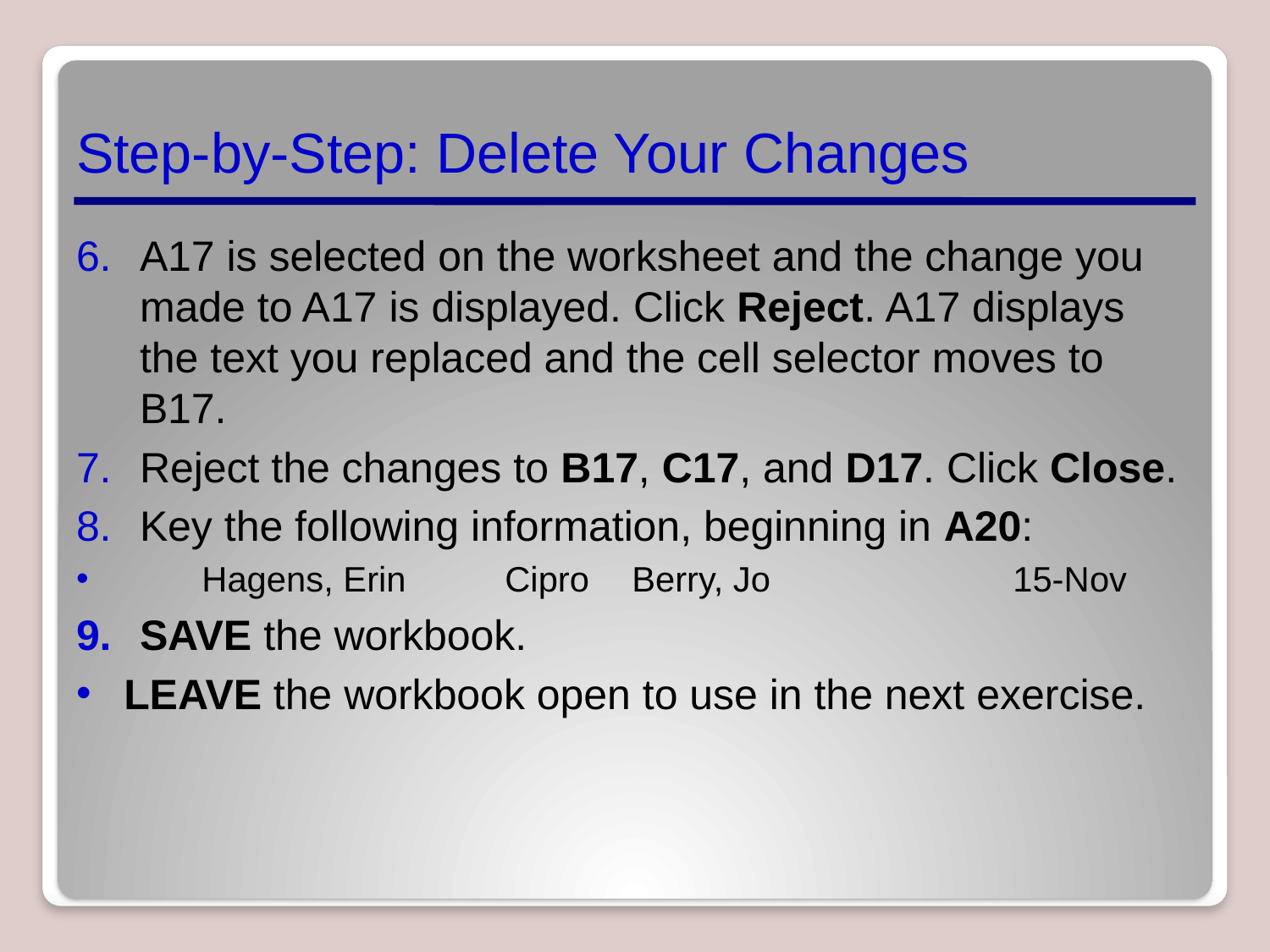

# Step-by-Step: Delete Your Changes
A17 is selected on the worksheet and the change you made to A17 is displayed. Click Reject. A17 displays the text you replaced and the cell selector moves to B17.
Reject the changes to B17, C17, and D17. Click Close.
Key the following information, beginning in A20:
        Hagens, Erin	Cipro	Berry, Jo		15-Nov
SAVE the workbook.
LEAVE the workbook open to use in the next exercise.